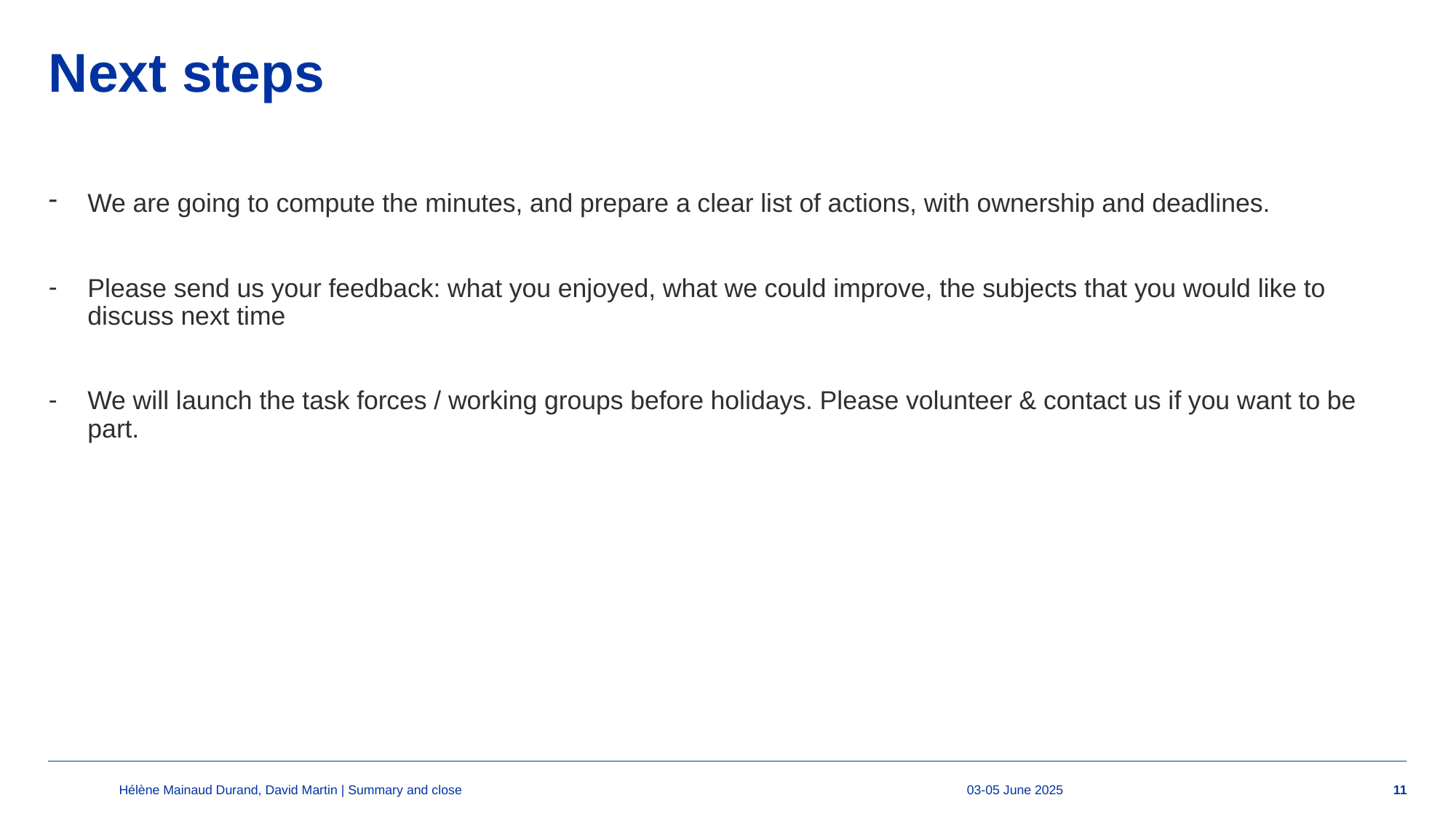

# Next steps
We are going to compute the minutes, and prepare a clear list of actions, with ownership and deadlines.

Please send us your feedback: what you enjoyed, what we could improve, the subjects that you would like to discuss next time

We will launch the task forces / working groups before holidays. Please volunteer & contact us if you want to be part.
Hélène Mainaud Durand, David Martin | Summary and close
03-05 June 2025
11